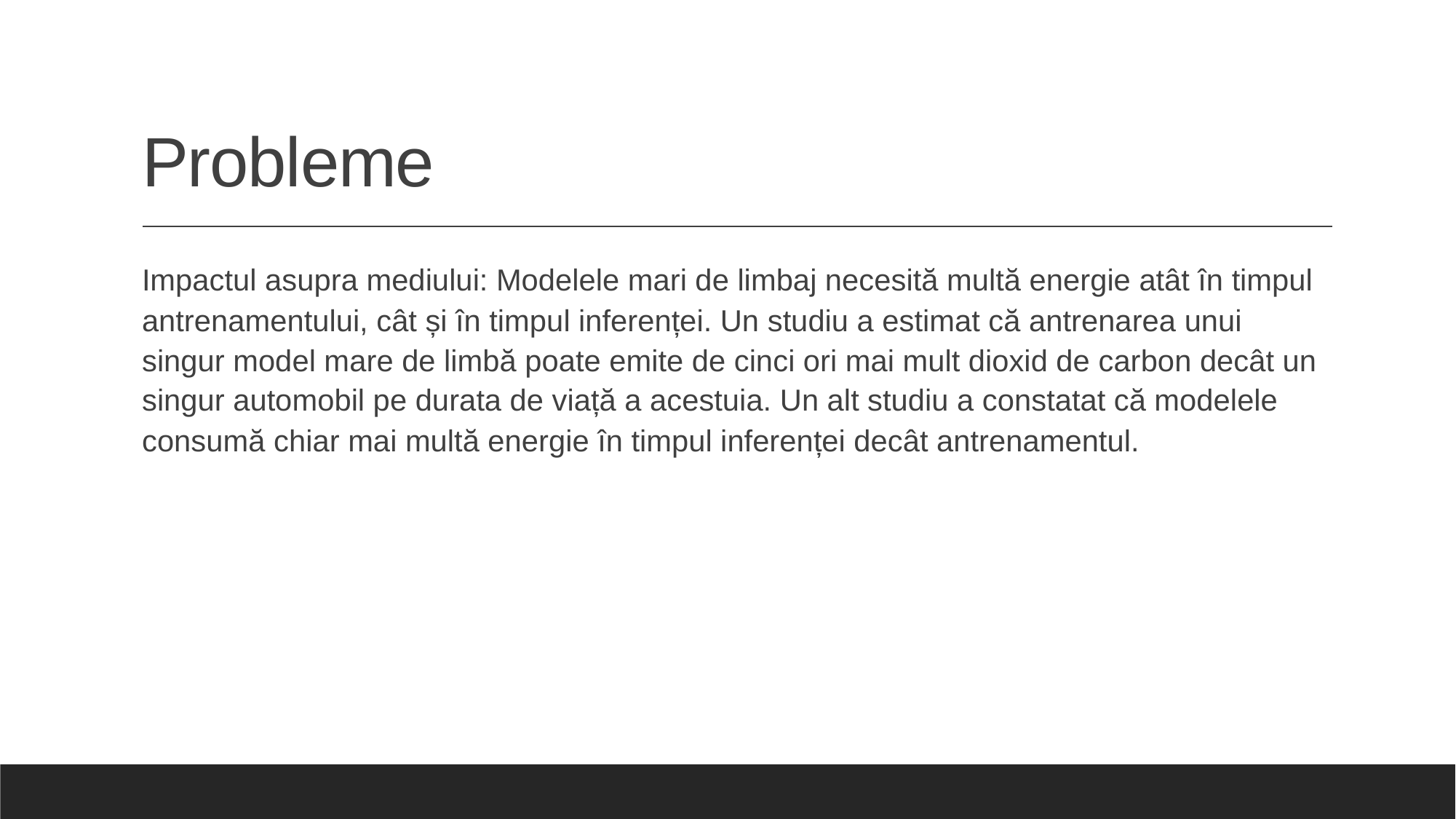

# Probleme
Impactul asupra mediului: Modelele mari de limbaj necesită multă energie atât în timpul antrenamentului, cât și în timpul inferenței. Un studiu a estimat că antrenarea unui singur model mare de limbă poate emite de cinci ori mai mult dioxid de carbon decât un singur automobil pe durata de viață a acestuia. Un alt studiu a constatat că modelele consumă chiar mai multă energie în timpul inferenței decât antrenamentul.